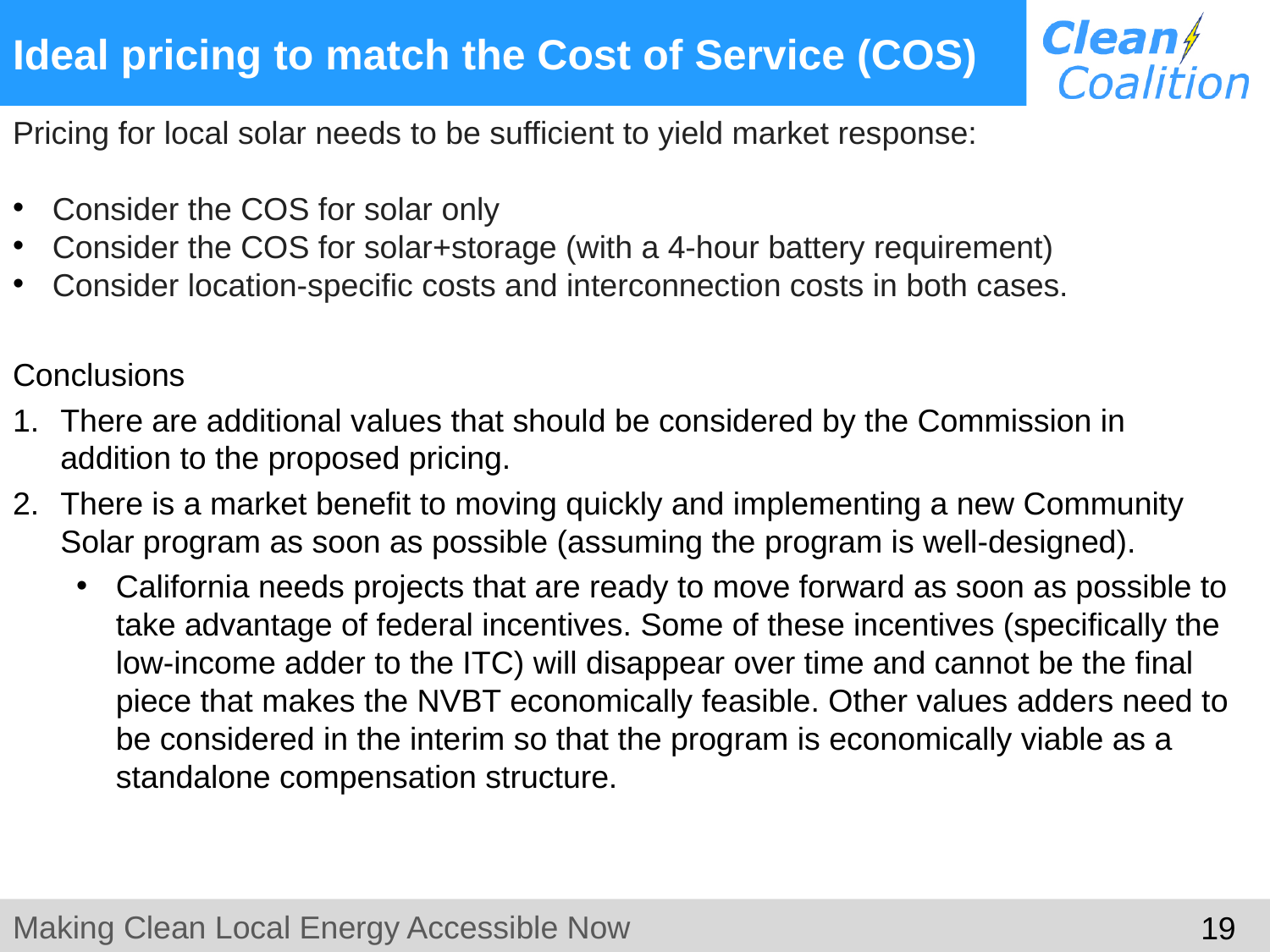

# Ideal pricing to match the Cost of Service (COS)
Pricing for local solar needs to be sufficient to yield market response:

Consider the COS for solar only
Consider the COS for solar+storage (with a 4-hour battery requirement)
Consider location-specific costs and interconnection costs in both cases.

Conclusions
There are additional values that should be considered by the Commission in addition to the proposed pricing.
There is a market benefit to moving quickly and implementing a new Community Solar program as soon as possible (assuming the program is well-designed).
California needs projects that are ready to move forward as soon as possible to take advantage of federal incentives. Some of these incentives (specifically the low-income adder to the ITC) will disappear over time and cannot be the final piece that makes the NVBT economically feasible. Other values adders need to be considered in the interim so that the program is economically viable as a standalone compensation structure.